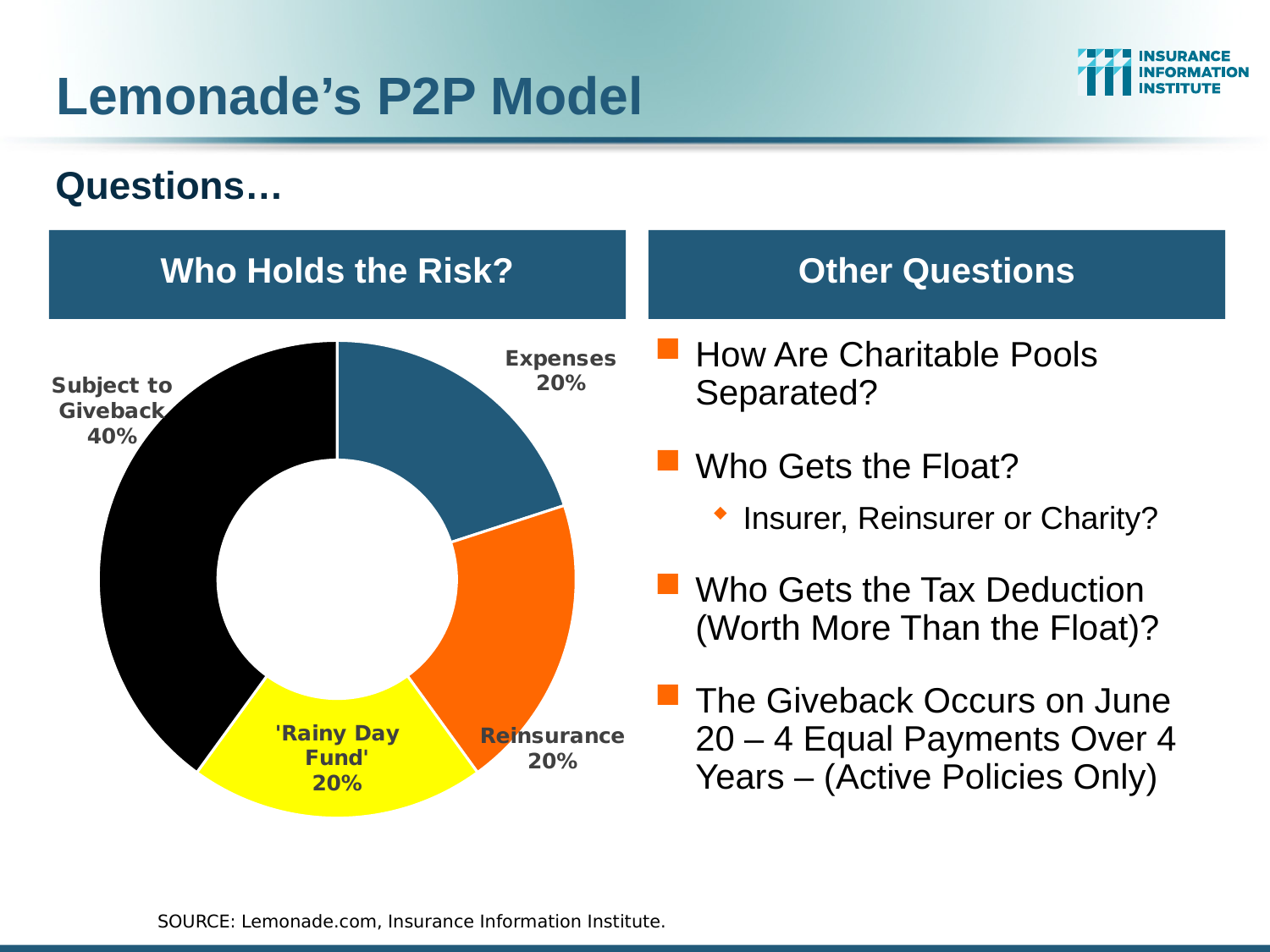

# Lemonade’s P2P Model
Questions…
Who Holds the Risk?
Other Questions

### Chart

| Category | Sales |
|---|---|
| Expenses | 0.2 |
| Reinsurance | 0.2 |
| 'Rainy Day Fund' | 0.2 |
| Subject to Giveback | 0.4 |
How Are Charitable Pools Separated?
Who Gets the Float?
Insurer, Reinsurer or Charity?
Who Gets the Tax Deduction (Worth More Than the Float)?
The Giveback Occurs on June 20 – 4 Equal Payments Over 4 Years – (Active Policies Only)

SOURCE: Lemonade.com, Insurance Information Institute.